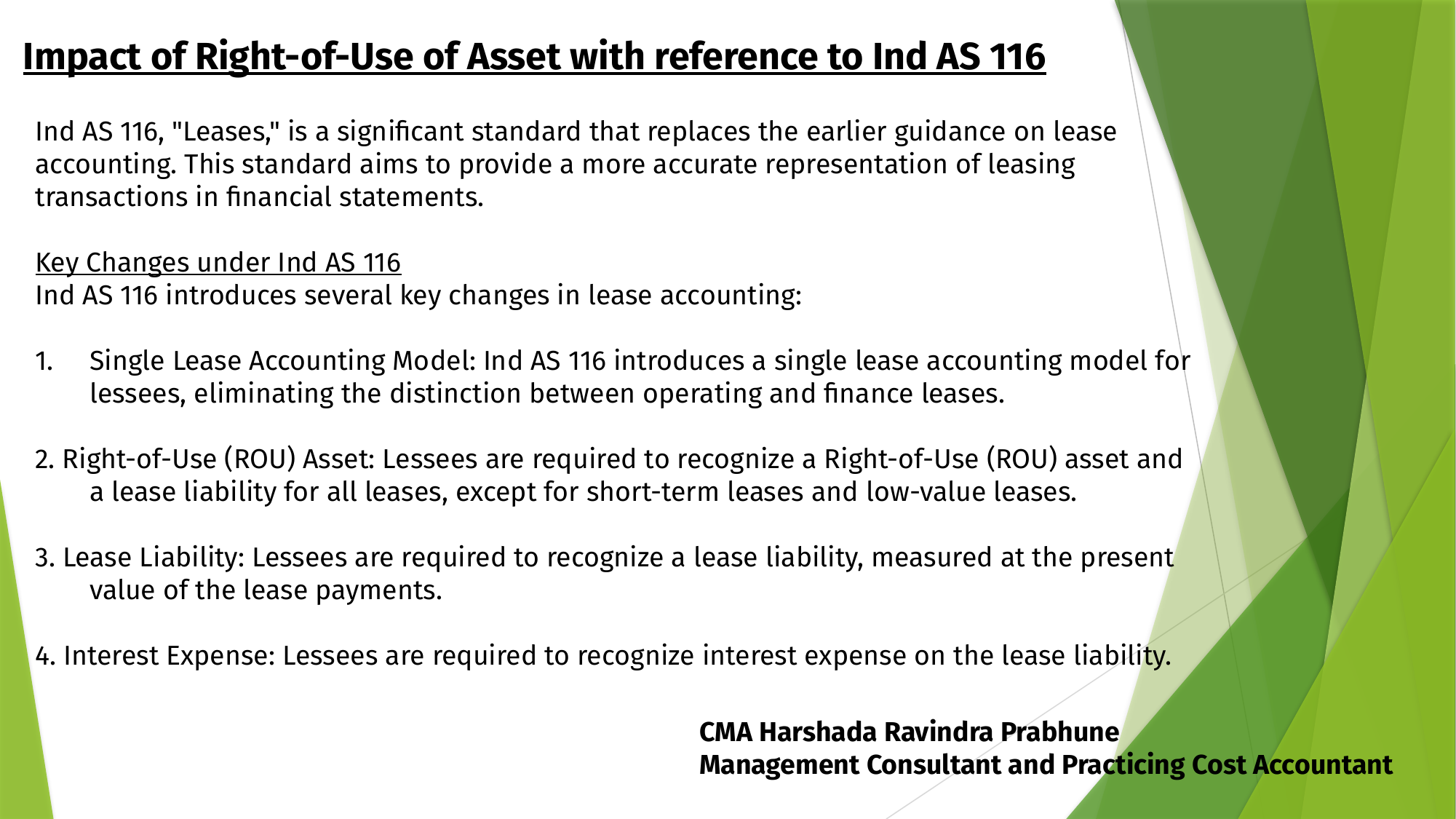

Impact of Right-of-Use of Asset with reference to Ind AS 116
Ind AS 116, "Leases," is a significant standard that replaces the earlier guidance on lease accounting. This standard aims to provide a more accurate representation of leasing transactions in financial statements.

Key Changes under Ind AS 116
Ind AS 116 introduces several key changes in lease accounting:

Single Lease Accounting Model: Ind AS 116 introduces a single lease accounting model for lessees, eliminating the distinction between operating and finance leases.

2. Right-of-Use (ROU) Asset: Lessees are required to recognize a Right-of-Use (ROU) asset and a lease liability for all leases, except for short-term leases and low-value leases.

3. Lease Liability: Lessees are required to recognize a lease liability, measured at the present value of the lease payments.

4. Interest Expense: Lessees are required to recognize interest expense on the lease liability.

CMA Harshada Ravindra Prabhune
Management Consultant and Practicing Cost Accountant